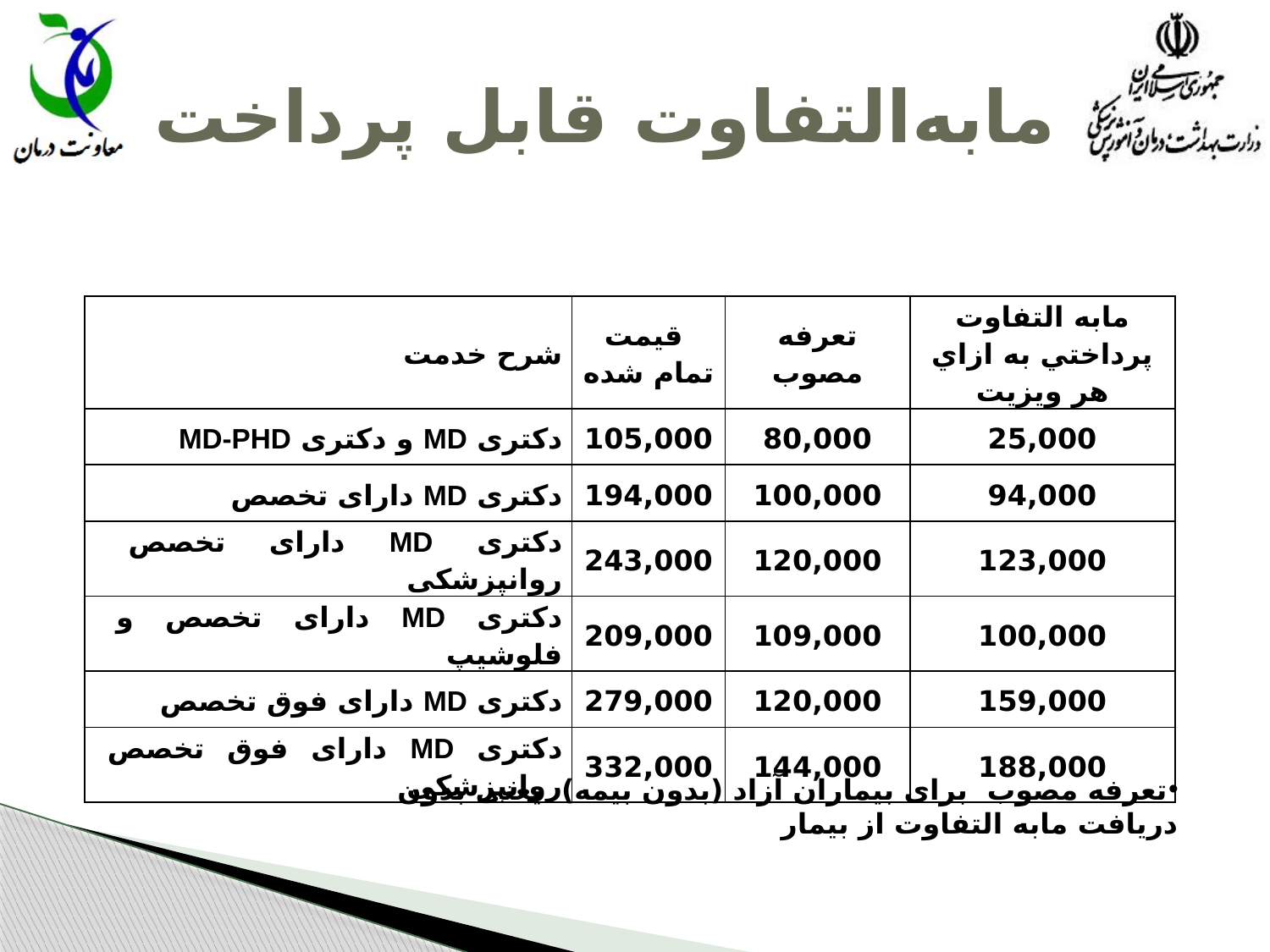

# مابه‌التفاوت قابل پرداخت
| شرح خدمت | قیمت تمام شده | تعرفه مصوب | مابه التفاوت پرداختي به ازاي هر ويزيت |
| --- | --- | --- | --- |
| دکتری MD و دکتری MD-PHD | 105,000 | 80,000 | 25,000 |
| دکتری MD دارای تخصص | 194,000 | 100,000 | 94,000 |
| دکتری MD دارای تخصص روانپزشکی | 243,000 | 120,000 | 123,000 |
| دکتری MD دارای تخصص و فلوشیپ | 209,000 | 109,000 | 100,000 |
| دکتری MD دارای فوق تخصص | 279,000 | 120,000 | 159,000 |
| دکتری MD دارای فوق تخصص روانپزشکی | 332,000 | 144,000 | 188,000 |
تعرفه مصوب  برای بيماران آزاد (بدون بيمه)  یعنی بدون دریافت مابه التفاوت از بیمار